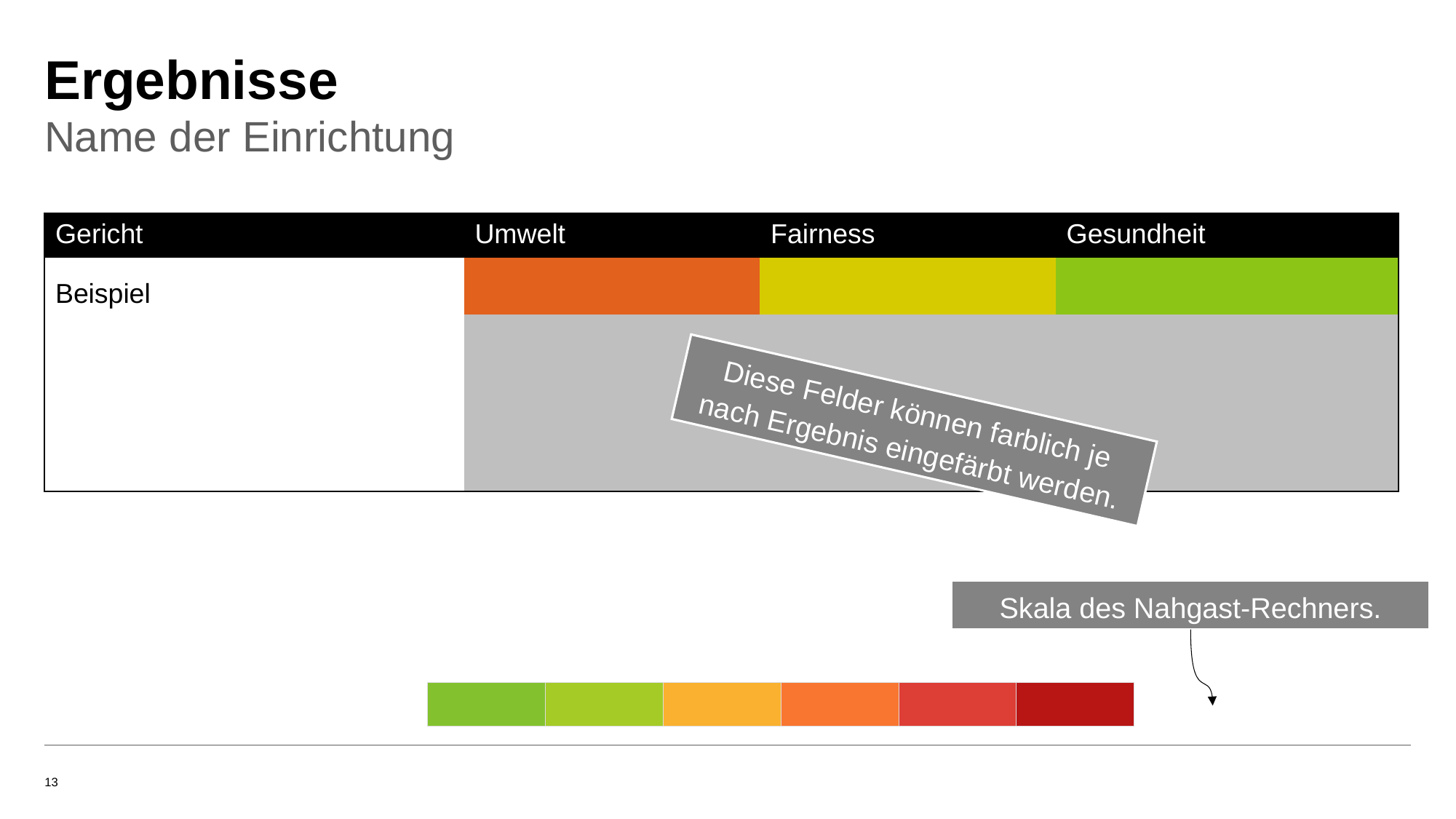

# Ergebnisse
Name der Einrichtung
| Gericht | Umwelt | Fairness | Gesundheit |
| --- | --- | --- | --- |
| Beispiel |  |  |  |
|  |  |  |  |
|  |  |  |  |
|  |  |  |  |
|  |  |  |  |
Diese Felder können farblich je nach Ergebnis eingefärbt werden.
Skala des Nahgast-Rechners.